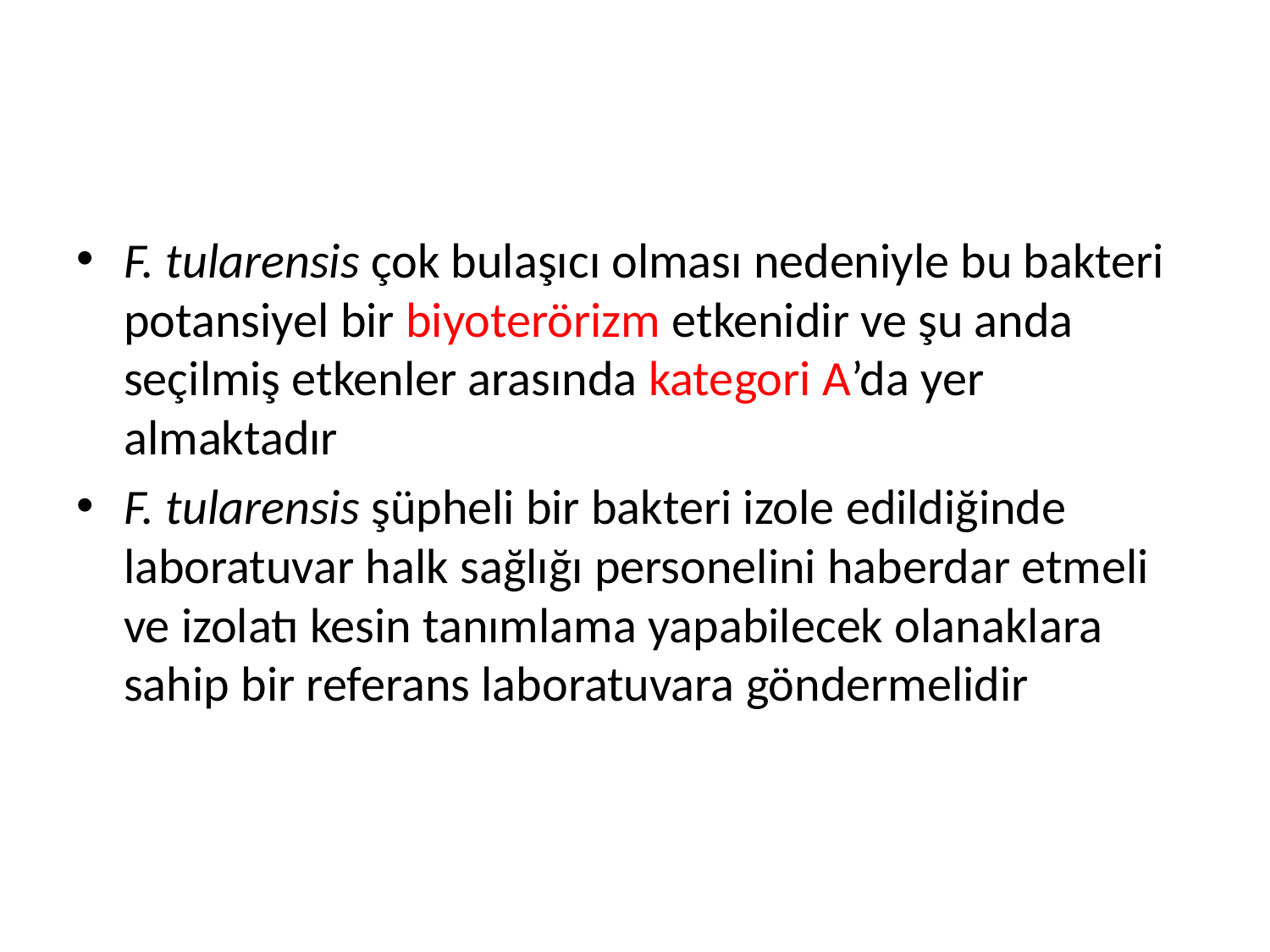

#
F. tularensis çok bulaşıcı olması nedeniyle bu bakteri potansiyel bir biyoterörizm etkenidir ve şu anda seçilmiş etkenler arasında kategori A’da yer almaktadır
F. tularensis şüpheli bir bakteri izole edildiğinde laboratuvar halk sağlığı personelini haberdar etmeli ve izolatı kesin tanımlama yapabilecek olanaklara sahip bir referans laboratuvara göndermelidir